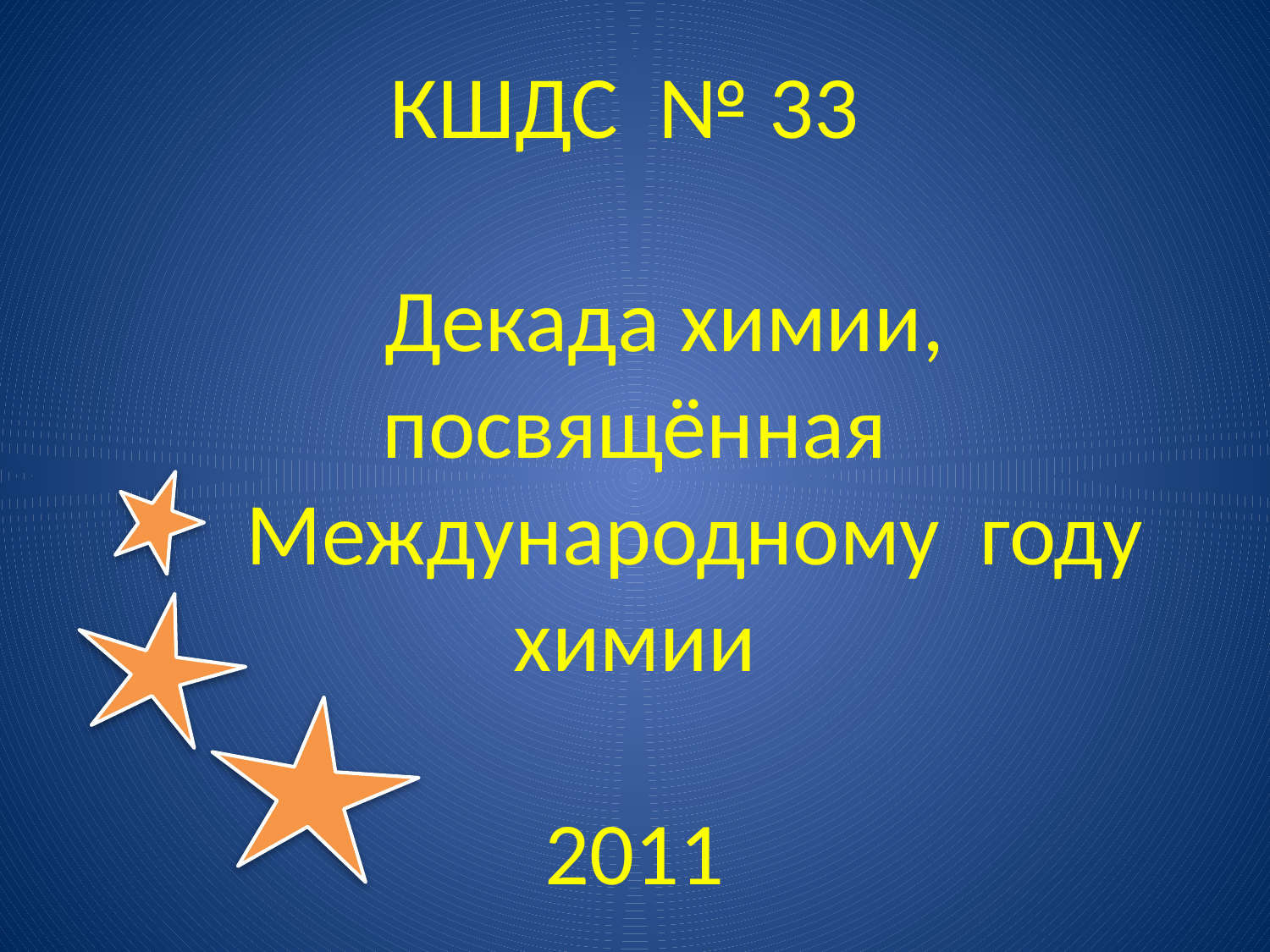

# КШДС  № 33 Декада химии, посвящённая Международному  году химии 2011